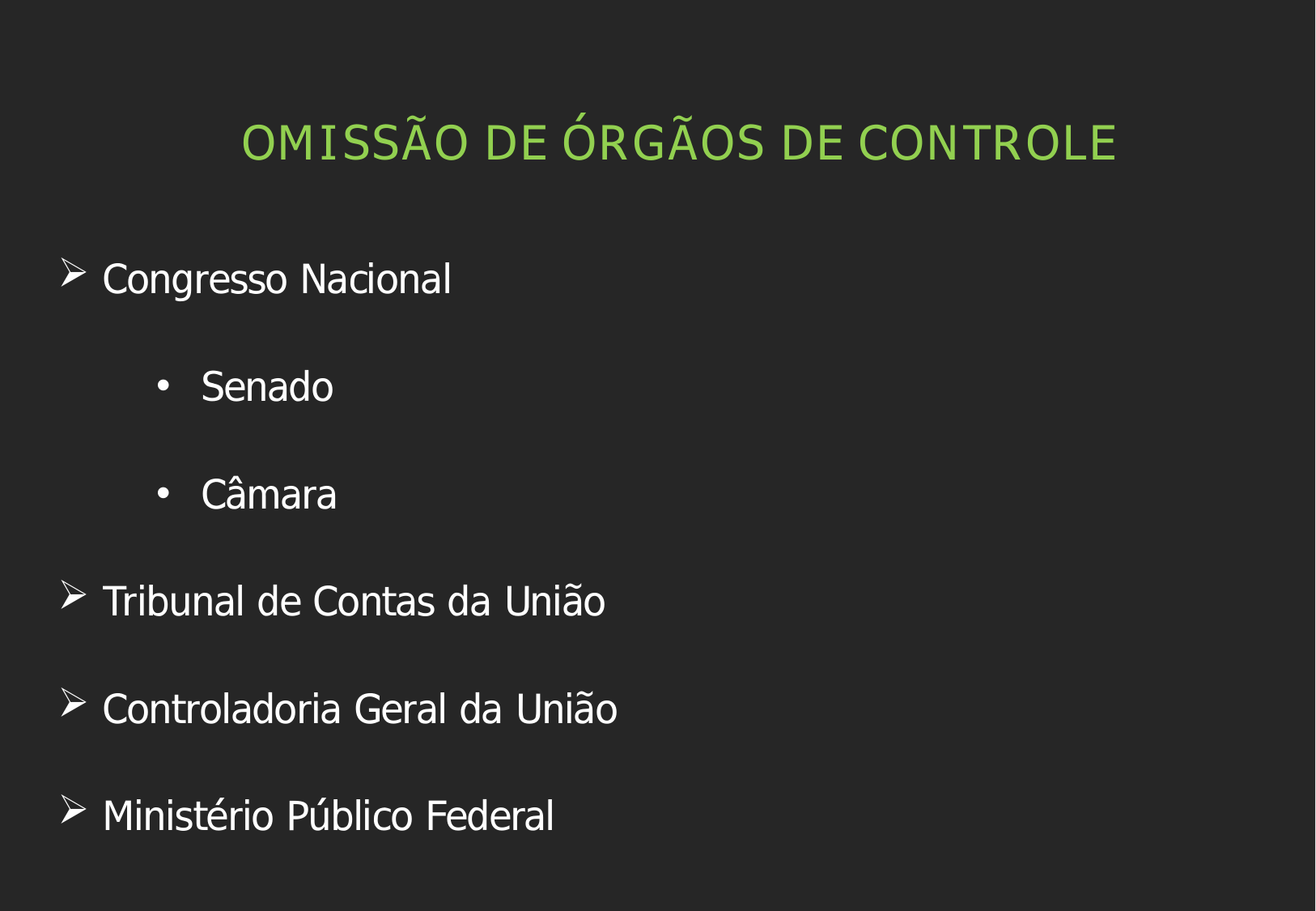

OMISSÃO DE ÓRGÃOS DE CONTROLE

Congresso Nacional
Senado
Câmara
Tribunal de Contas da União
Controladoria Geral da União
Ministério Público Federal